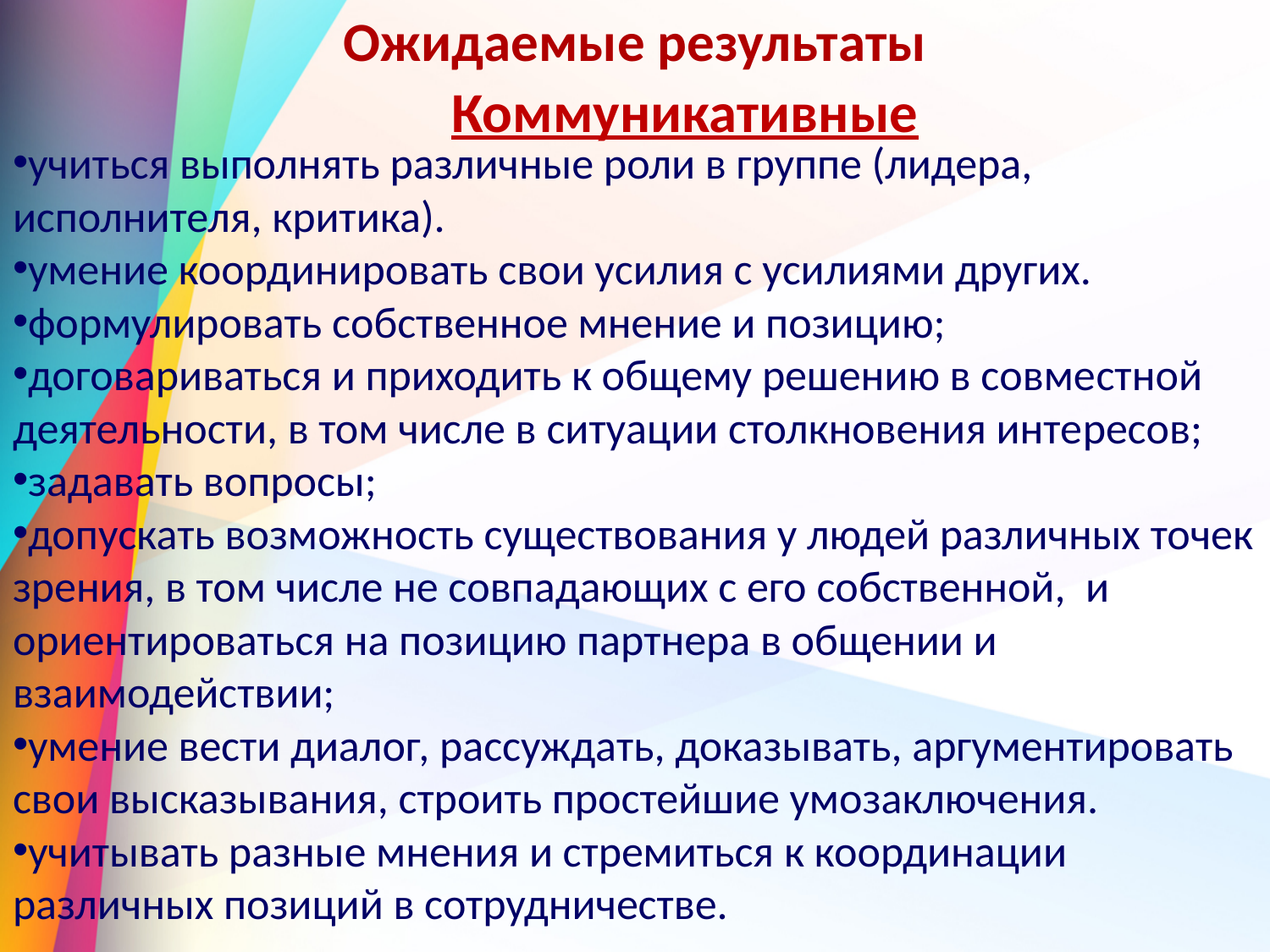

# Ожидаемые результаты
Коммуникативные
учиться выполнять различные роли в группе (лидера, исполнителя, критика).
умение координировать свои усилия с усилиями других.
формулировать собственное мнение и позицию;
договариваться и приходить к общему решению в совме­стной деятельности, в том числе в ситуации столкновения инте­ресов;
задавать вопросы;
допускать возможность существования у людей различных точек зрения, в том числе не совпадающих с его собственной,  и ориентироваться на позицию партнера в общении и взаимодействии;
умение вести диалог, рассуждать, доказывать, аргументировать свои высказывания, строить простейшие умозаключения.
учитывать разные мнения и стремиться к координации различных позиций в сотрудничестве.